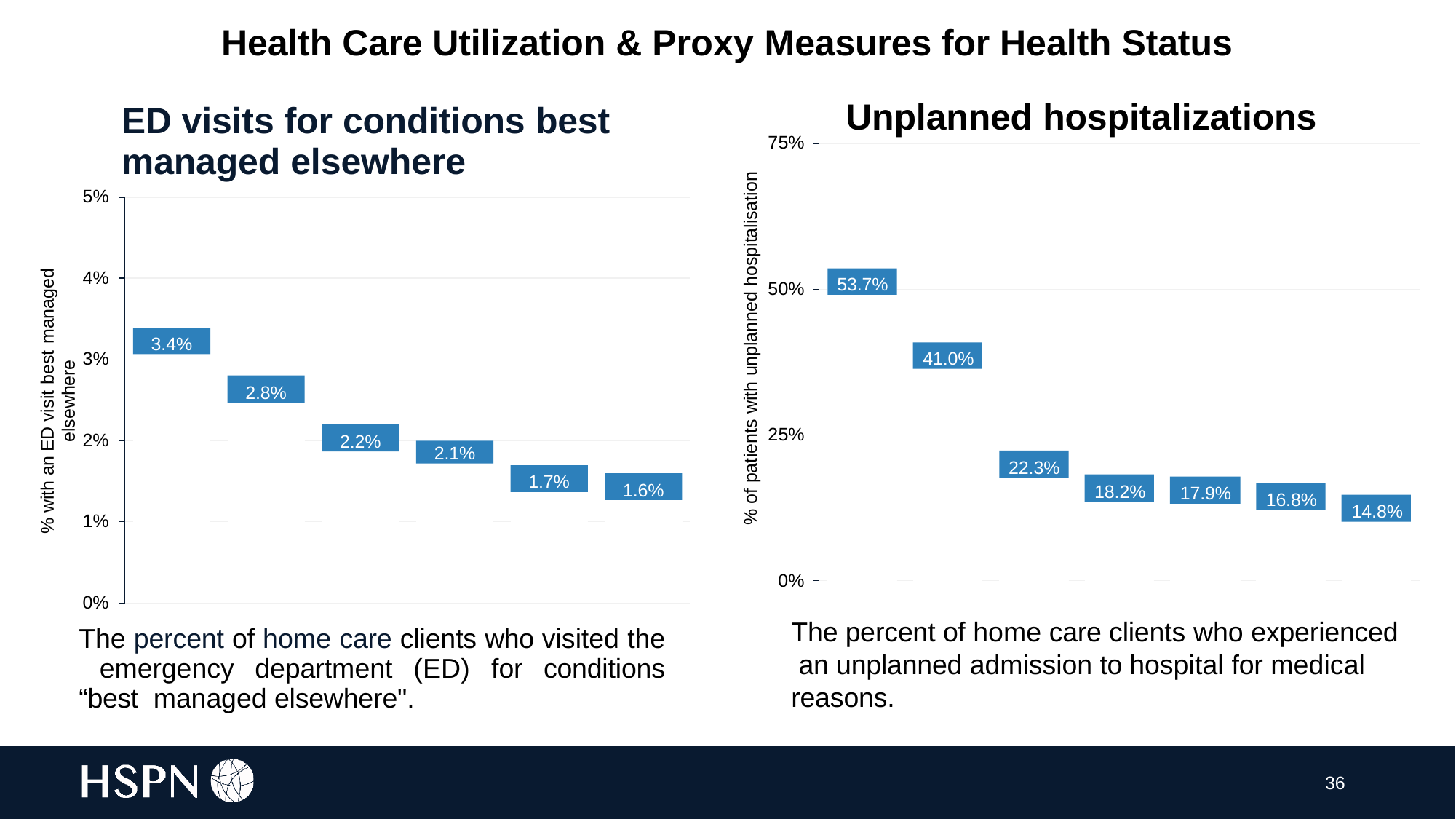

# Health Care Utilization & Proxy Measures for Health Status

Unplanned hospitalizations
ED visits for conditions best
managed elsewhere
75%

% of patients with unplanned hospitalisation
5%

4%
% with an ED visit best managed
elsewhere
53.7%
50%

3.4%
41.0%
3%

2.8%
25%
2.2%
2%

2.1%

22.3%
1.7%
1.6%
18.2%
17.9%
16.8%
14.8%
1%

0%

0%

The percent of home care clients who experienced  an unplanned admission to hospital for medical  reasons.
The percent of home care clients who visited the  emergency department (ED) for conditions “best  managed elsewhere".
36